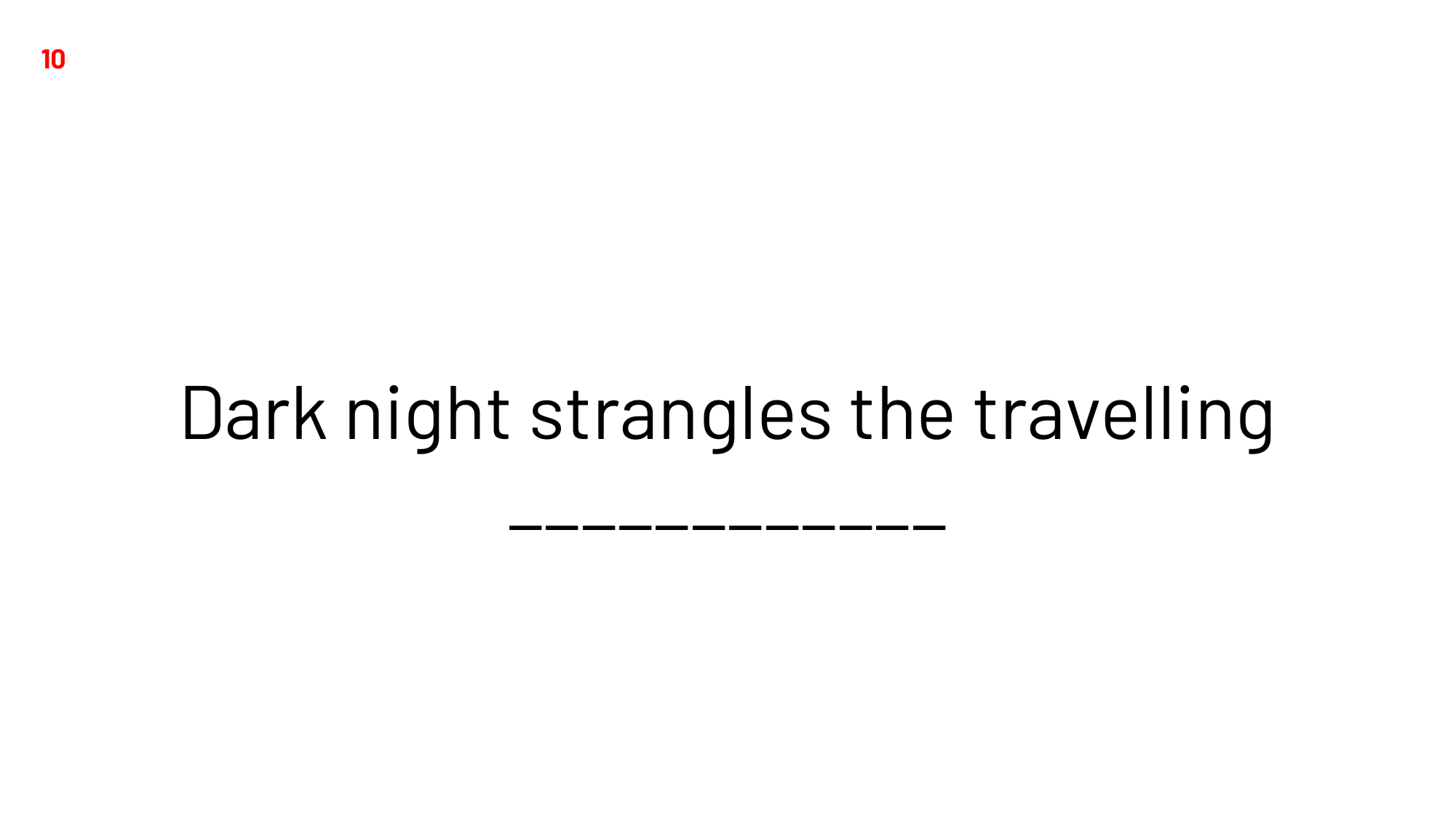

10
Dark night strangles the travelling ____________